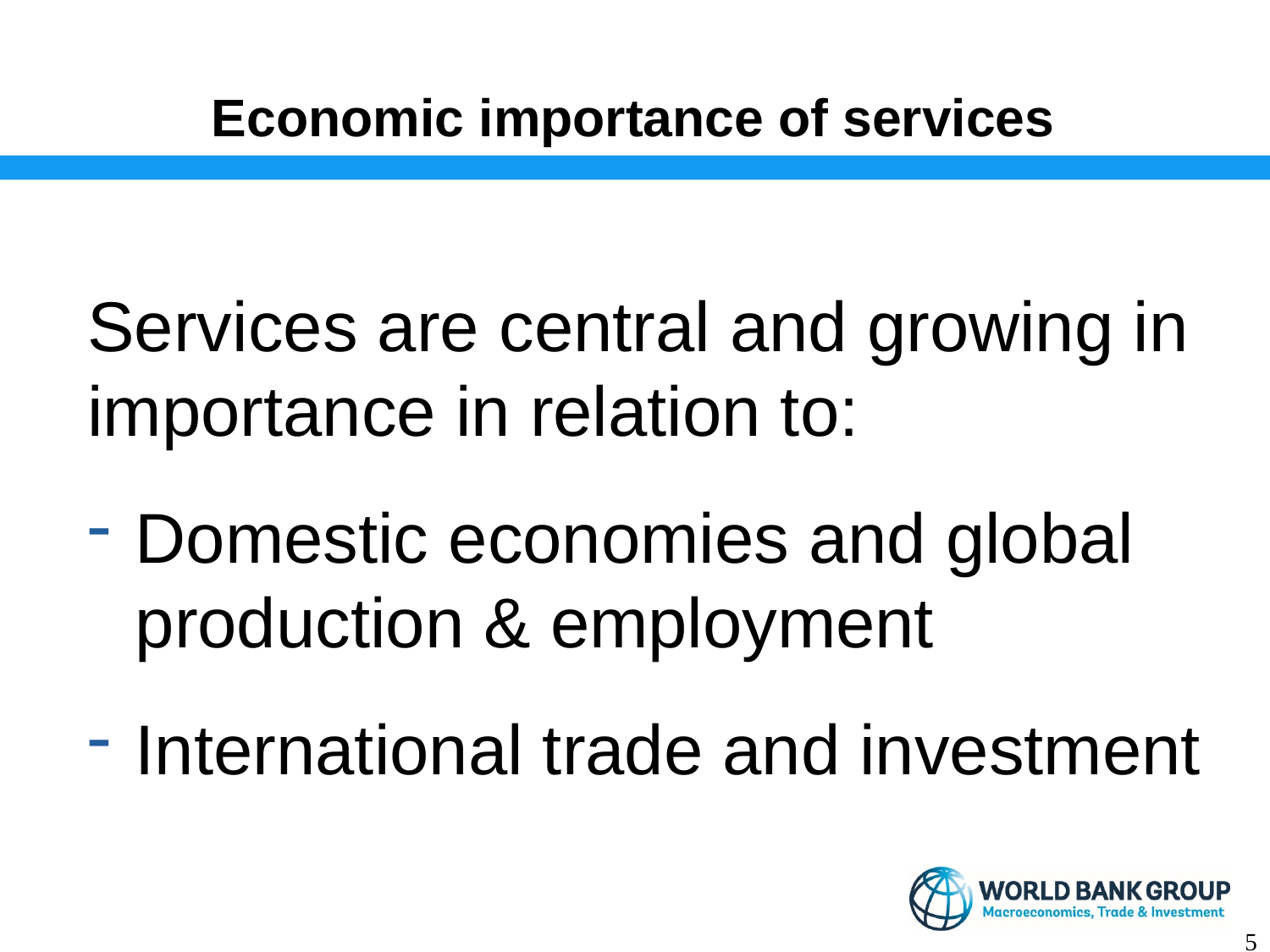

# Economic importance of services
Services are central and growing in importance in relation to:
Domestic economies and global production & employment
International trade and investment
5